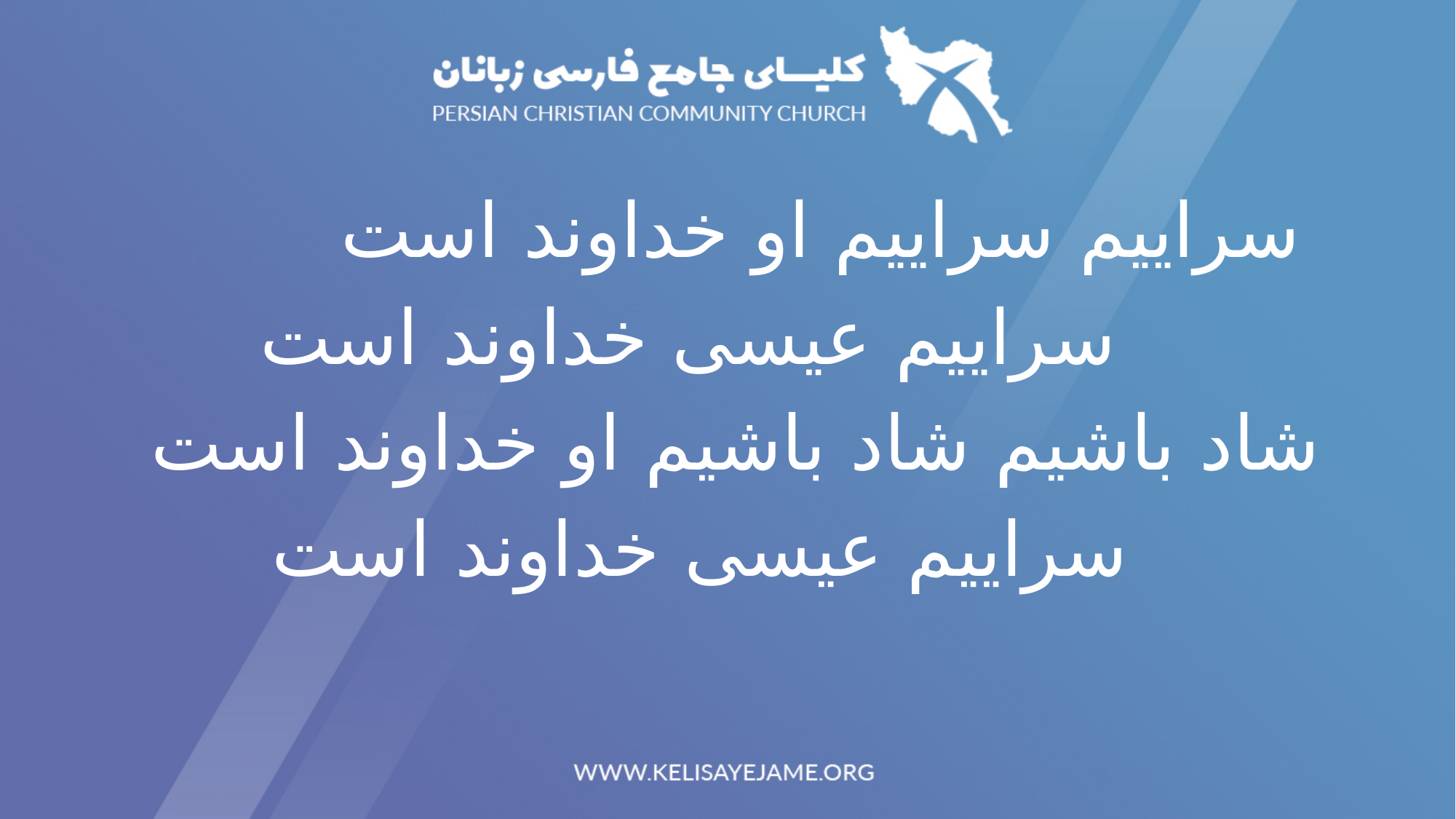

سراییم سراییم او خداوند است
    سراییم عیسی خداوند است
شاد باشیم شاد باشیم او خداوند است
   سراییم عیسی خداوند است